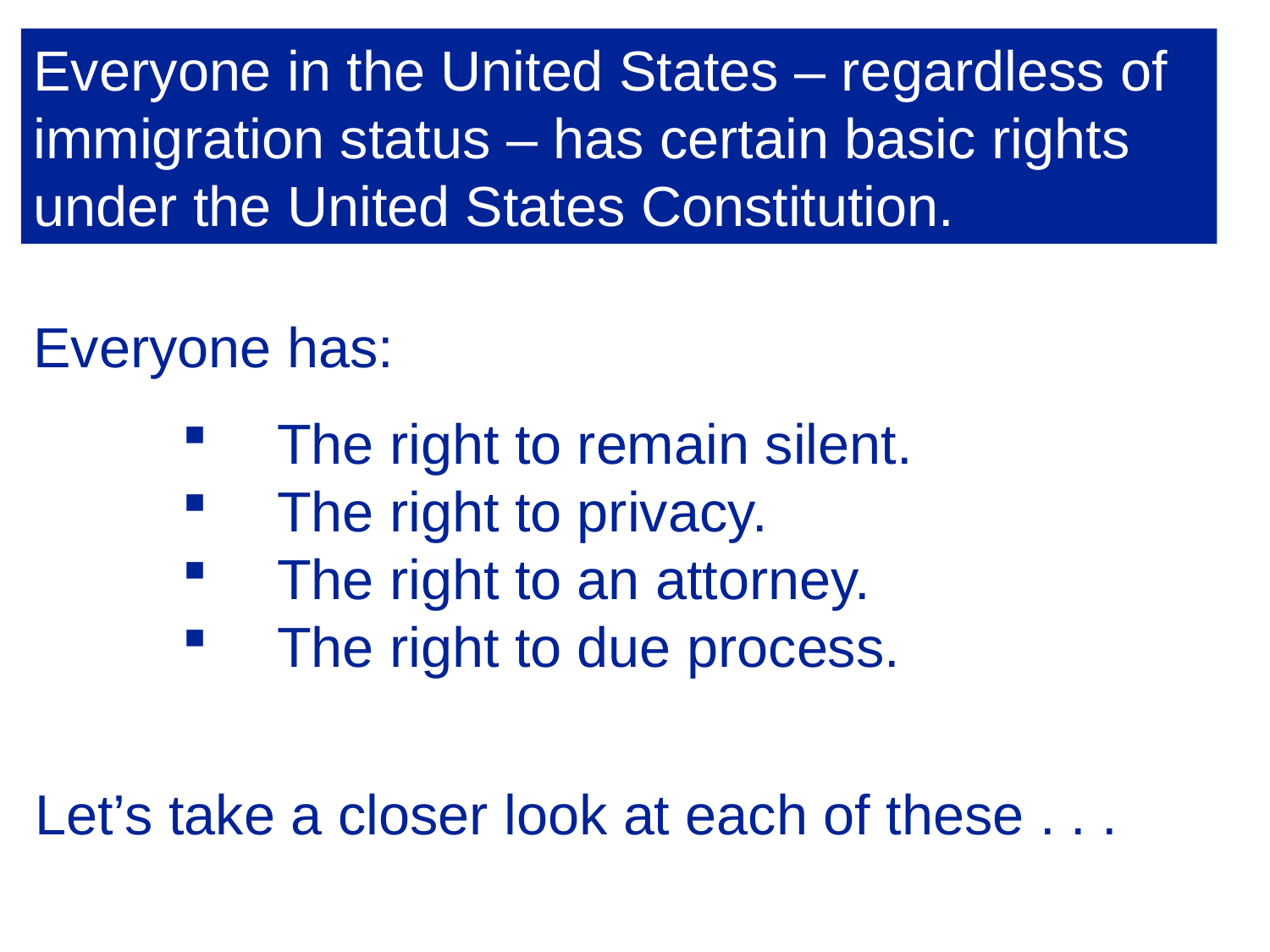

Everyone in the United States – regardless of immigration status – has certain basic rights under the United States Constitution.
Everyone has:
 The right to remain silent.
 The right to privacy.
 The right to an attorney.
 The right to due process.
Let’s take a closer look at each of these . . .
Let’s take a closer look at each of these . . .